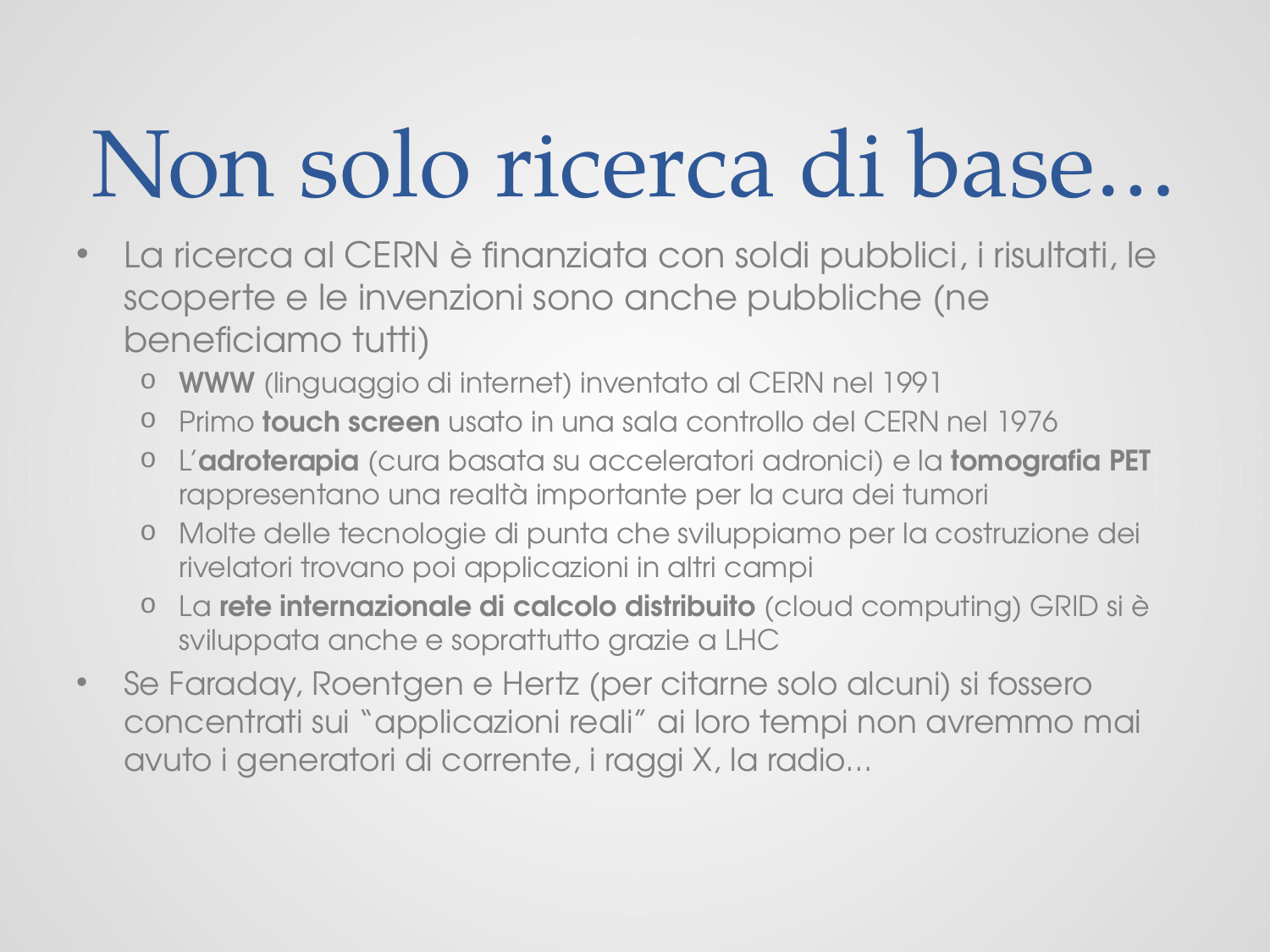

# Non solo ricerca di base…
La ricerca al CERN è finanziata con soldi pubblici, i risultati, le scoperte e le invenzioni sono anche pubbliche (ne beneficiamo tutti)
WWW (linguaggio di internet) inventato al CERN nel 1991
Primo touch screen usato in una sala controllo del CERN nel 1976
L’adroterapia (cura basata su acceleratori adronici) e la tomografia PET rappresentano una realtà importante per la cura dei tumori
Molte delle tecnologie di punta che sviluppiamo per la costruzione dei rivelatori trovano poi applicazioni in altri campi
La rete internazionale di calcolo distribuito (cloud computing) GRID si è sviluppata anche e soprattutto grazie a LHC
Se Faraday, Roentgen e Hertz (per citarne solo alcuni) si fossero concentrati sui “applicazioni reali” ai loro tempi non avremmo mai avuto i generatori di corrente, i raggi X, la radio…